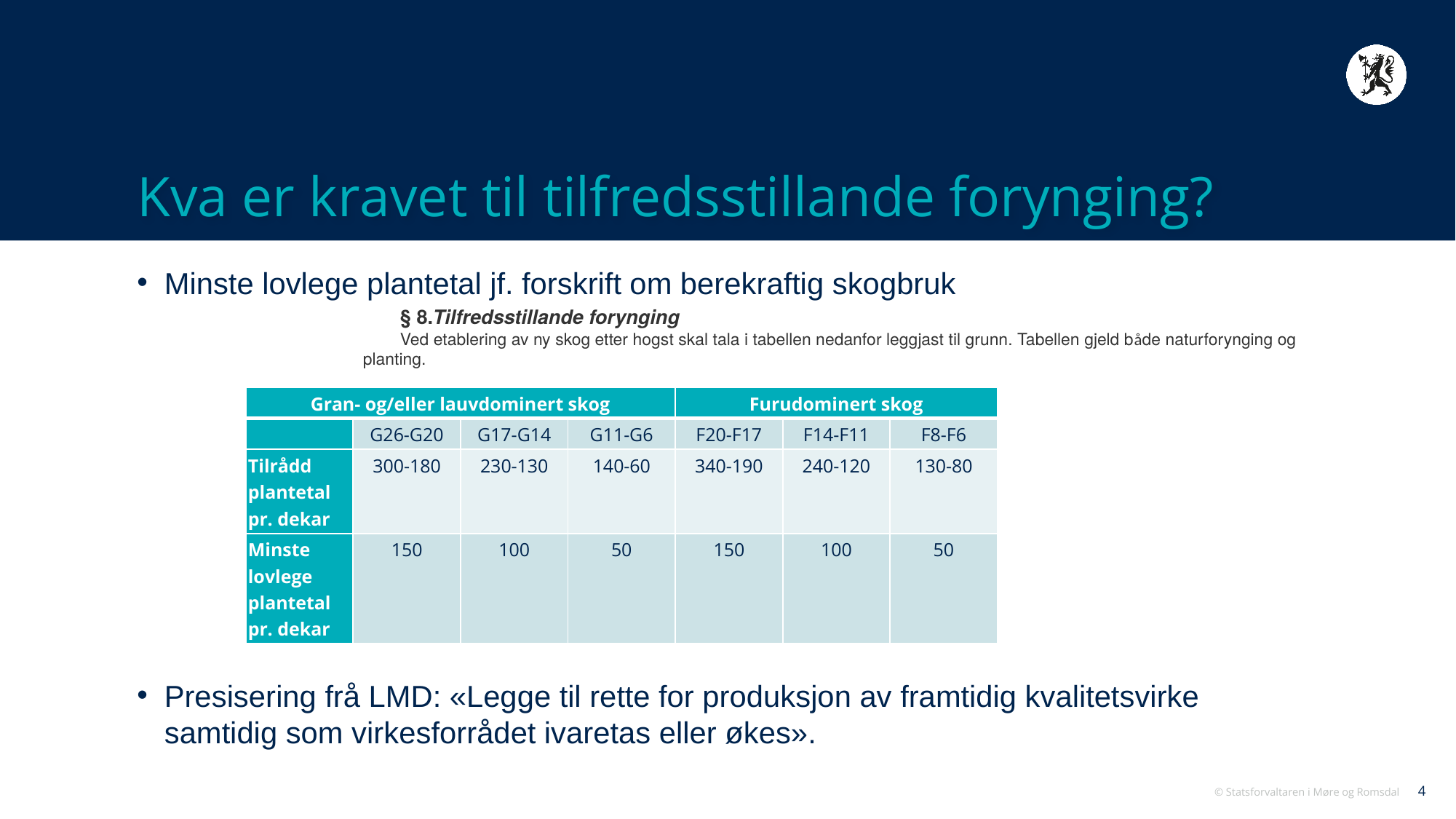

# Kva er kravet til tilfredsstillande forynging?
Minste lovlege plantetal jf. forskrift om berekraftig skogbruk

Presisering frå LMD: «Legge til rette for produksjon av framtidig kvalitetsvirke samtidig som virkesforrådet ivaretas eller økes».
§ 8.Tilfredsstillande forynging
Ved etablering av ny skog etter hogst skal tala i tabellen nedanfor leggjast til grunn. Tabellen gjeld både naturforynging og planting.

| Gran- og/eller lauvdominert skog |  |  |  | Furudominert skog |  |  |
| --- | --- | --- | --- | --- | --- | --- |
|  | G26-G20 | G17-G14 | G11-G6 | F20-F17 | F14-F11 | F8-F6 |
| Tilrådd plantetal pr. dekar | 300-180 | 230-130 | 140-60 | 340-190 | 240-120 | 130-80 |
| Minste lovlege plantetal pr. dekar | 150 | 100 | 50 | 150 | 100 | 50 |